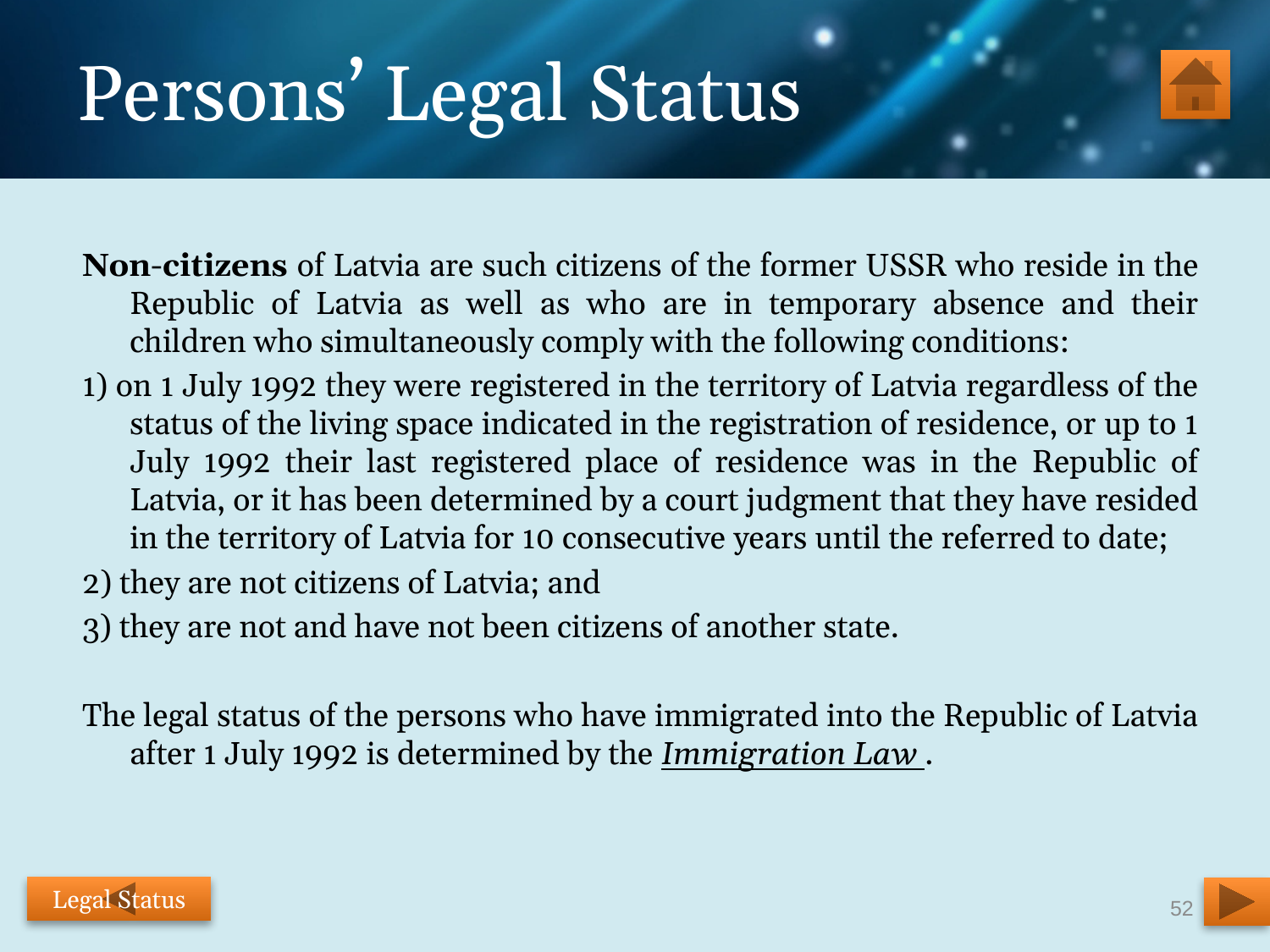

# Persons’ Legal Status

Non-citizens of Latvia are such citizens of the former USSR who reside in the Republic of Latvia as well as who are in temporary absence and their children who simultaneously comply with the following conditions:
1) on 1 July 1992 they were registered in the territory of Latvia regardless of the status of the living space indicated in the registration of residence, or up to 1 July 1992 their last registered place of residence was in the Republic of Latvia, or it has been determined by a court judgment that they have resided in the territory of Latvia for 10 consecutive years until the referred to date;
2) they are not citizens of Latvia; and
3) they are not and have not been citizens of another state.

The legal status of the persons who have immigrated into the Republic of Latvia after 1 July 1992 is determined by the Immigration Law .
Legal Status

52